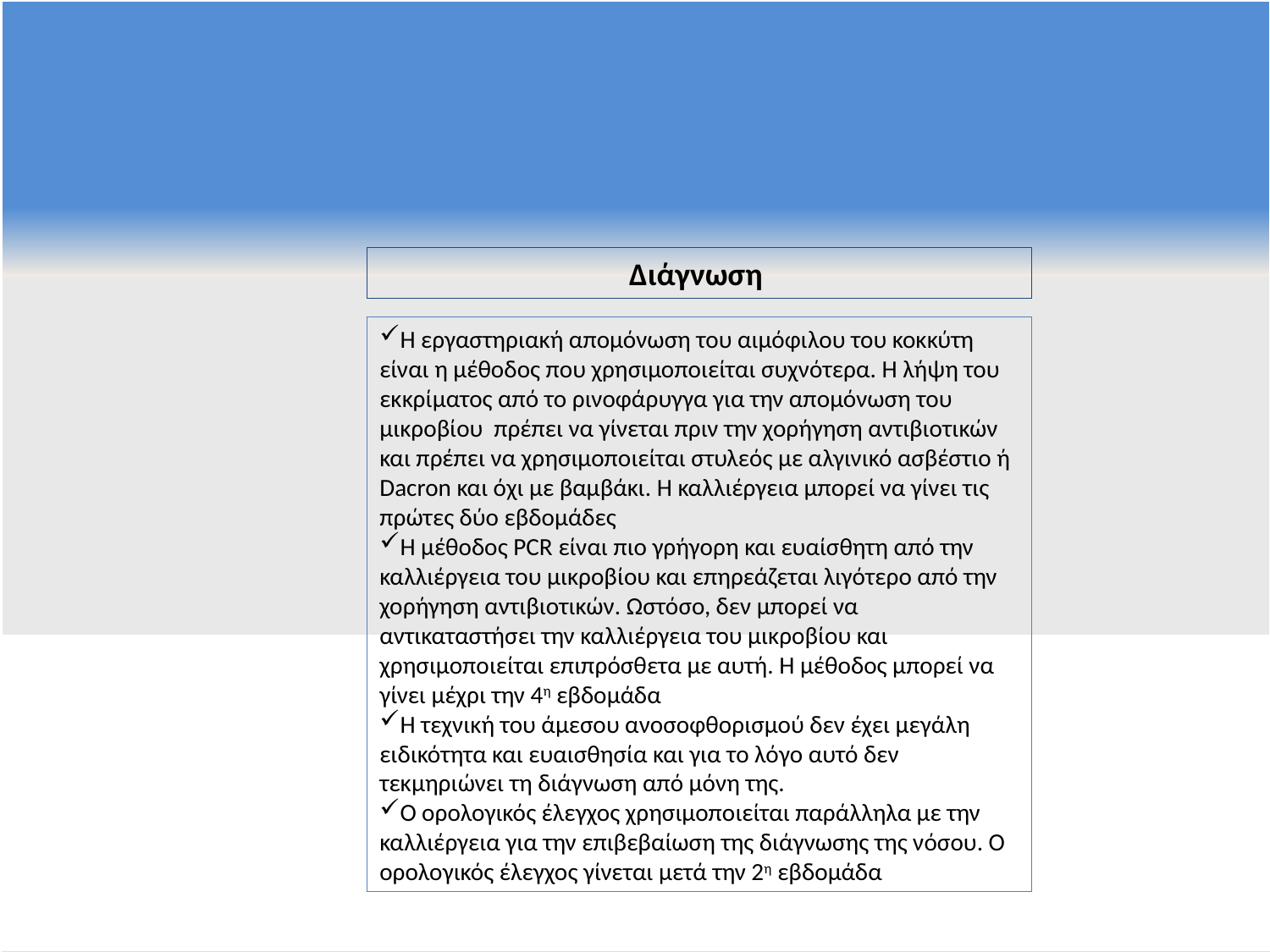

Διάγνωση
Η εργαστηριακή απομόνωση του αιμόφιλου του κοκκύτη είναι η μέθοδος που χρησιμοποιείται συχνότερα. Η λήψη του εκκρίματος από το ρινοφάρυγγα για την απομόνωση του μικροβίου  πρέπει να γίνεται πριν την χορήγηση αντιβιοτικών και πρέπει να χρησιμοποιείται στυλεός με αλγινικό ασβέστιο ή Dacron και όχι με βαμβάκι. Η καλλιέργεια μπορεί να γίνει τις πρώτες δύο εβδομάδες
Η μέθοδος PCR είναι πιο γρήγορη και ευαίσθητη από την καλλιέργεια του μικροβίου και επηρεάζεται λιγότερο από την χορήγηση αντιβιοτικών. Ωστόσο, δεν μπορεί να αντικαταστήσει την καλλιέργεια του μικροβίου και χρησιμοποιείται επιπρόσθετα με αυτή. Η μέθοδος μπορεί να γίνει μέχρι την 4η εβδομάδα
Η τεχνική του άμεσου ανοσοφθορισμού δεν έχει μεγάλη ειδικότητα και ευαισθησία και για το λόγο αυτό δεν τεκμηριώνει τη διάγνωση από μόνη της.
Ο ορολογικός έλεγχος χρησιμοποιείται παράλληλα με την καλλιέργεια για την επιβεβαίωση της διάγνωσης της νόσου. Ο ορολογικός έλεγχος γίνεται μετά την 2η εβδομάδα